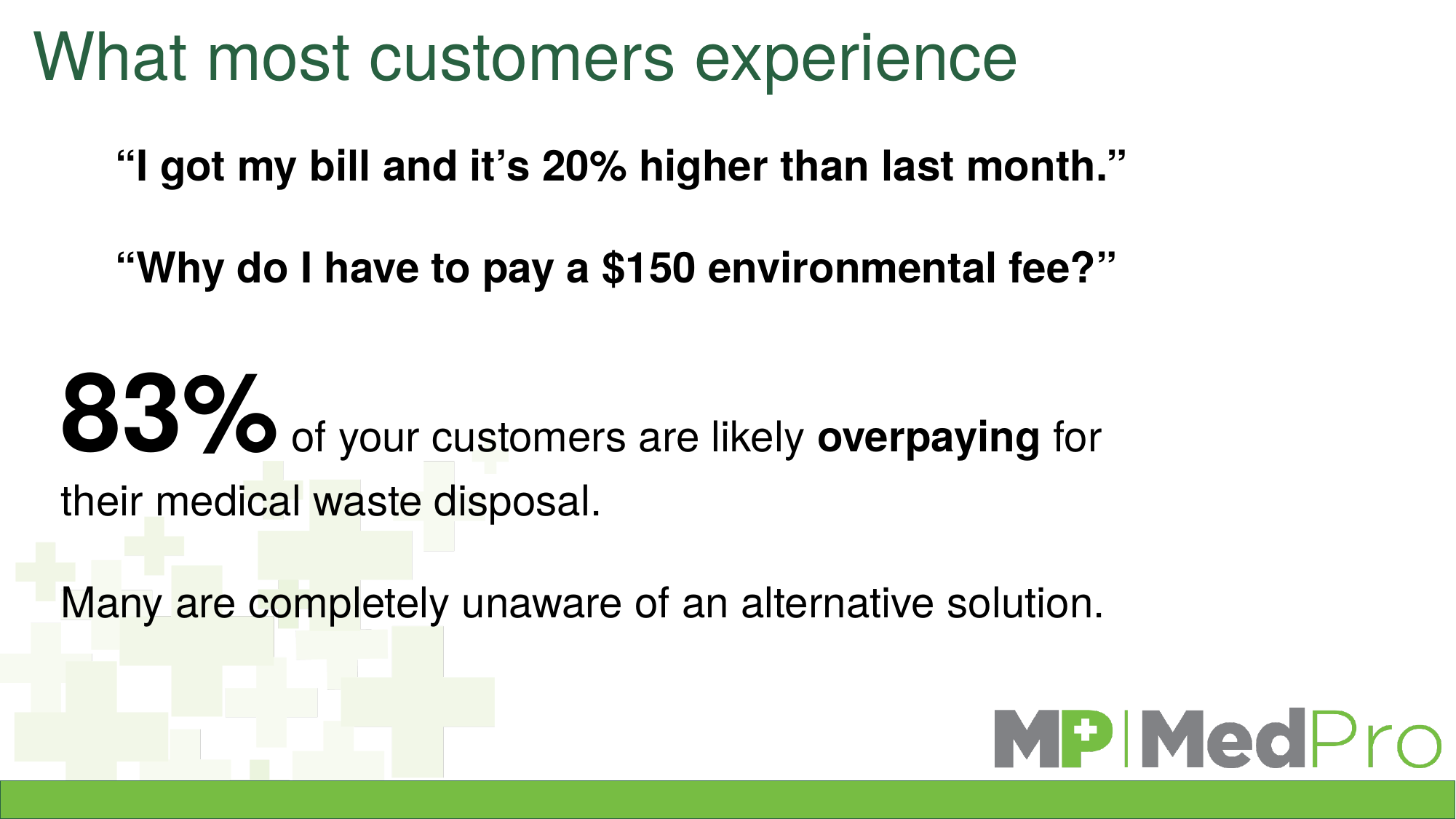

What most customers experience

“I got my bill and it’s 20% higher than last month.”

“Why do I have to pay a $150 environmental fee?”

83% of your customers are likely overpaying for their medical waste disposal.

Many are completely unaware of an alternative solution.